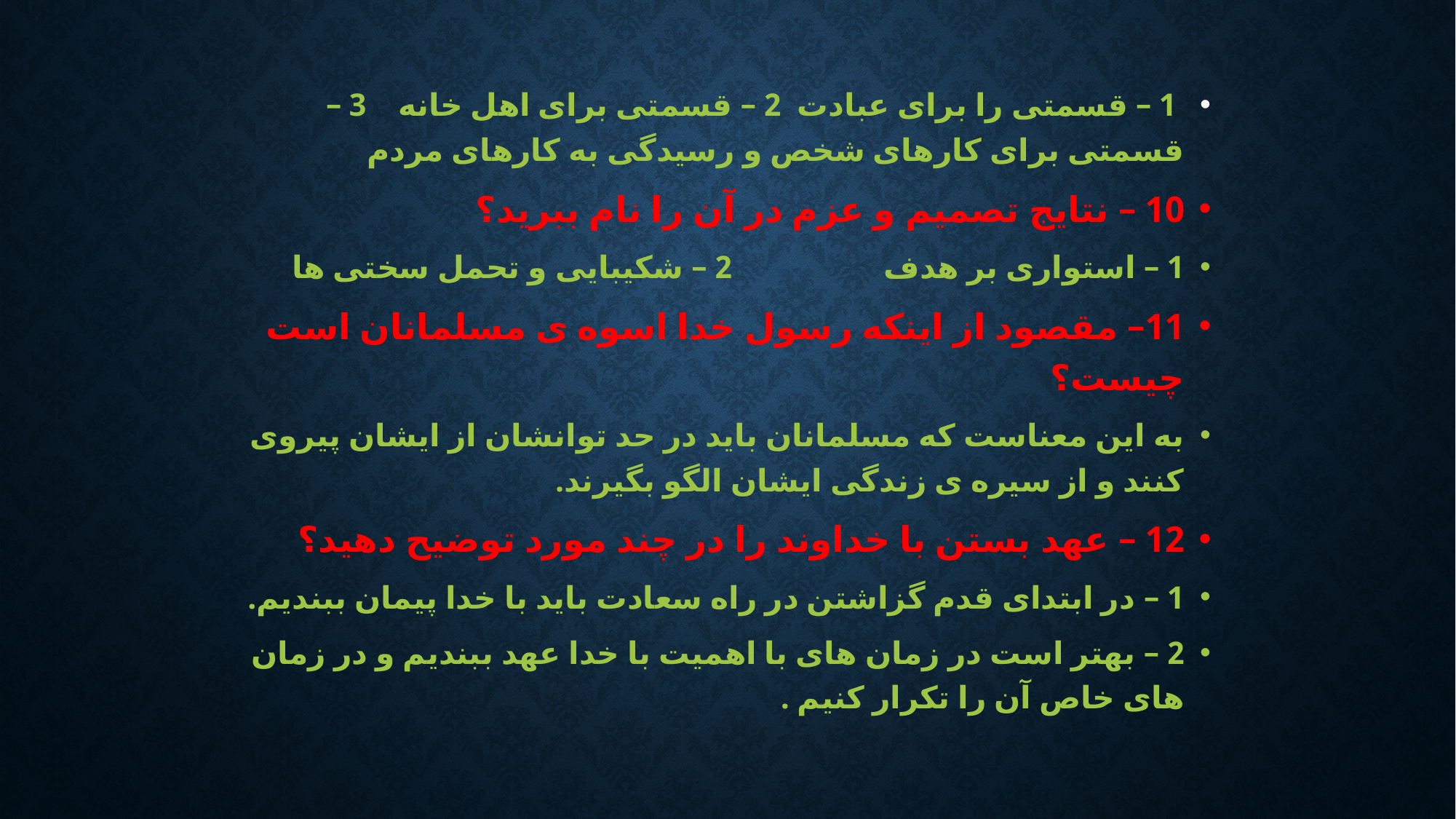

1 – قسمتی را برای عبادت  2 – قسمتی برای اهل خانه    3 – قسمتی برای کارهای شخص و رسیدگی به کارهای مردم
10 – نتایج تصمیم و عزم در آن را نام ببرید؟
1 – استواری بر هدف                   2 – شکیبایی و تحمل سختی ها
11– مقصود از اینکه رسول خدا اسوه ی مسلمانان است چیست؟
به این معناست که مسلمانان باید در حد توانشان از ایشان پیروی کنند و از سیره ی زندگی ایشان الگو بگیرند.
12 – عهد بستن با خداوند را در چند مورد توضیح دهید؟
1 – در ابتدای قدم گزاشتن در راه سعادت باید با خدا پیمان ببندیم.
2 – بهتر است در زمان های با اهمیت با خدا عهد ببندیم و در زمان های خاص آن را تکرار کنیم .